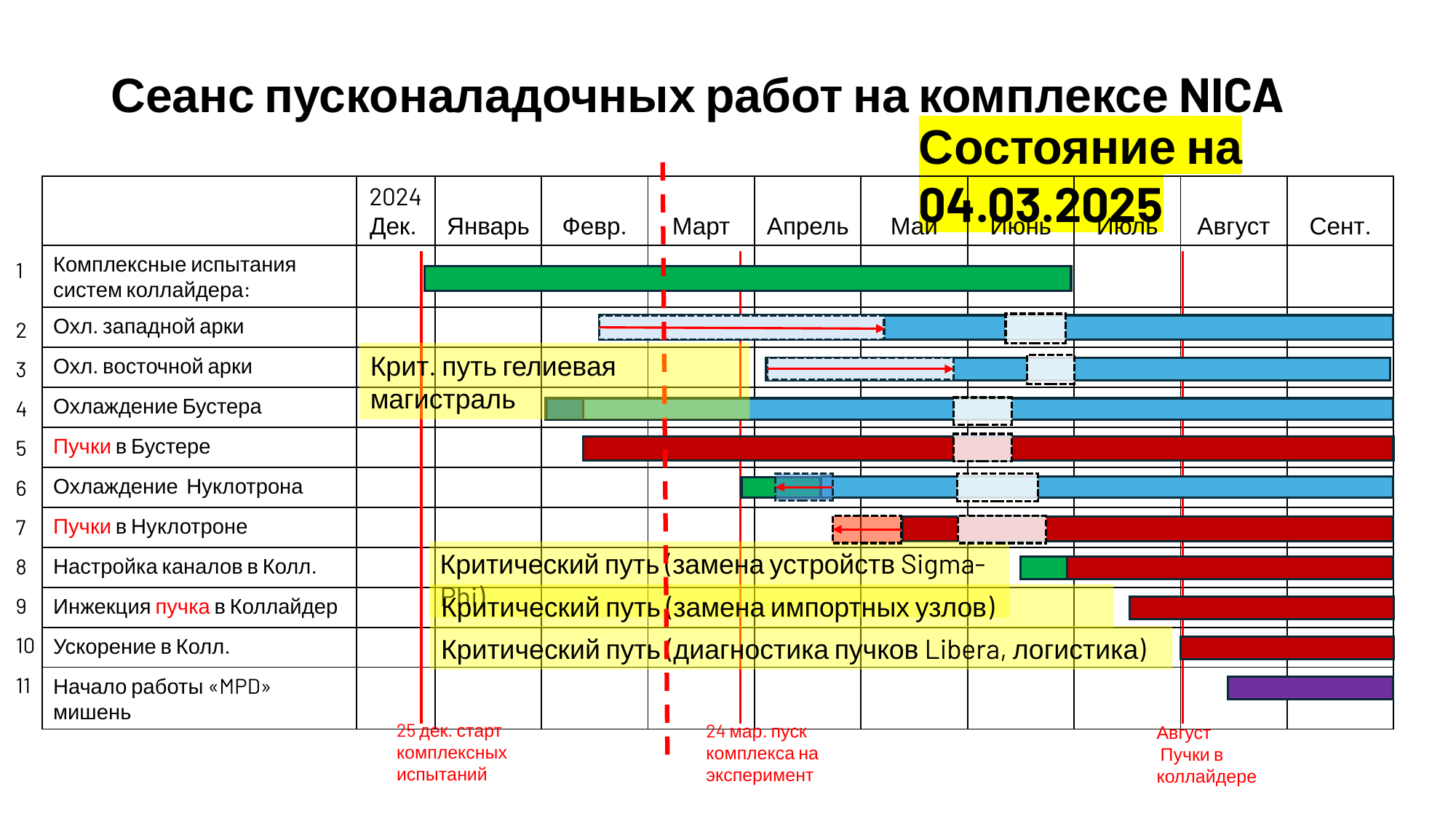

# Сеанс пусконаладочных работ на комплексе NICA
Состояние на 04.03.2025
|  | 2024 Дек. | Январь | Февр. | Март | Апрель | Май | Июнь | Июль | Август | Сент. |
| --- | --- | --- | --- | --- | --- | --- | --- | --- | --- | --- |
| Комплексные испытания систем коллайдера: |  |  |  |  |  |  |  |  |  |  |
| Охл. западной арки |  |  |  |  |  |  |  |  |  |  |
| Охл. восточной арки |  |  |  |  |  |  |  |  |  |  |
| Охлаждение Бустера |  |  |  |  |  |  |  |  |  |  |
| Пучки в Бустере |  |  |  |  |  |  |  |  |  |  |
| Охлаждение Нуклотрона |  |  |  |  |  |  |  |  |  |  |
| Пучки в Нуклотроне |  |  |  |  |  |  |  |  |  |  |
| Настройка каналов в Колл. |  |  |  |  |  |  |  |  |  |  |
| Инжекция пучка в Коллайдер |  |  |  |  |  |  |  |  |  |  |
| Ускорение в Колл. |  |  |  |  |  |  |  |  |  |  |
| Начало работы «MPD» мишень |  |  |  |  |  |  |  |  |  |  |

Критический путь (замена устройств Sigma-Phi)
Критический путь (замена импортных узлов)
Критический путь (диагностика пучков Libera, логистика)
1

2

3

4

5

6

7

8

9

10

11

Крит. путь гелиевая магистраль

25 дек. старт комплексных испытаний
24 мар. пуск комплекса на эксперимент
Август
 Пучки в коллайдере